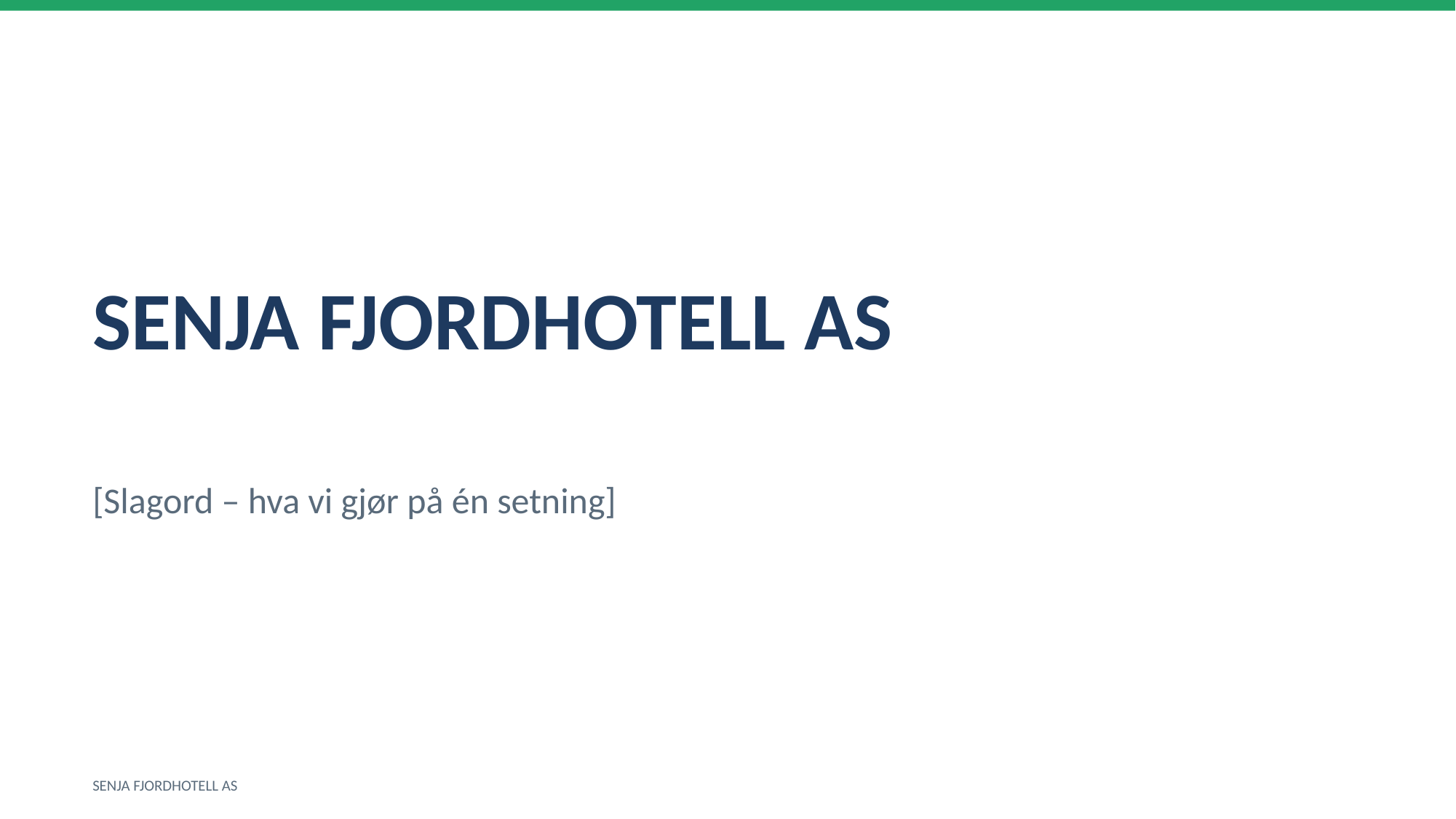

SENJA FJORDHOTELL AS
[Slagord – hva vi gjør på én setning]
SENJA FJORDHOTELL AS